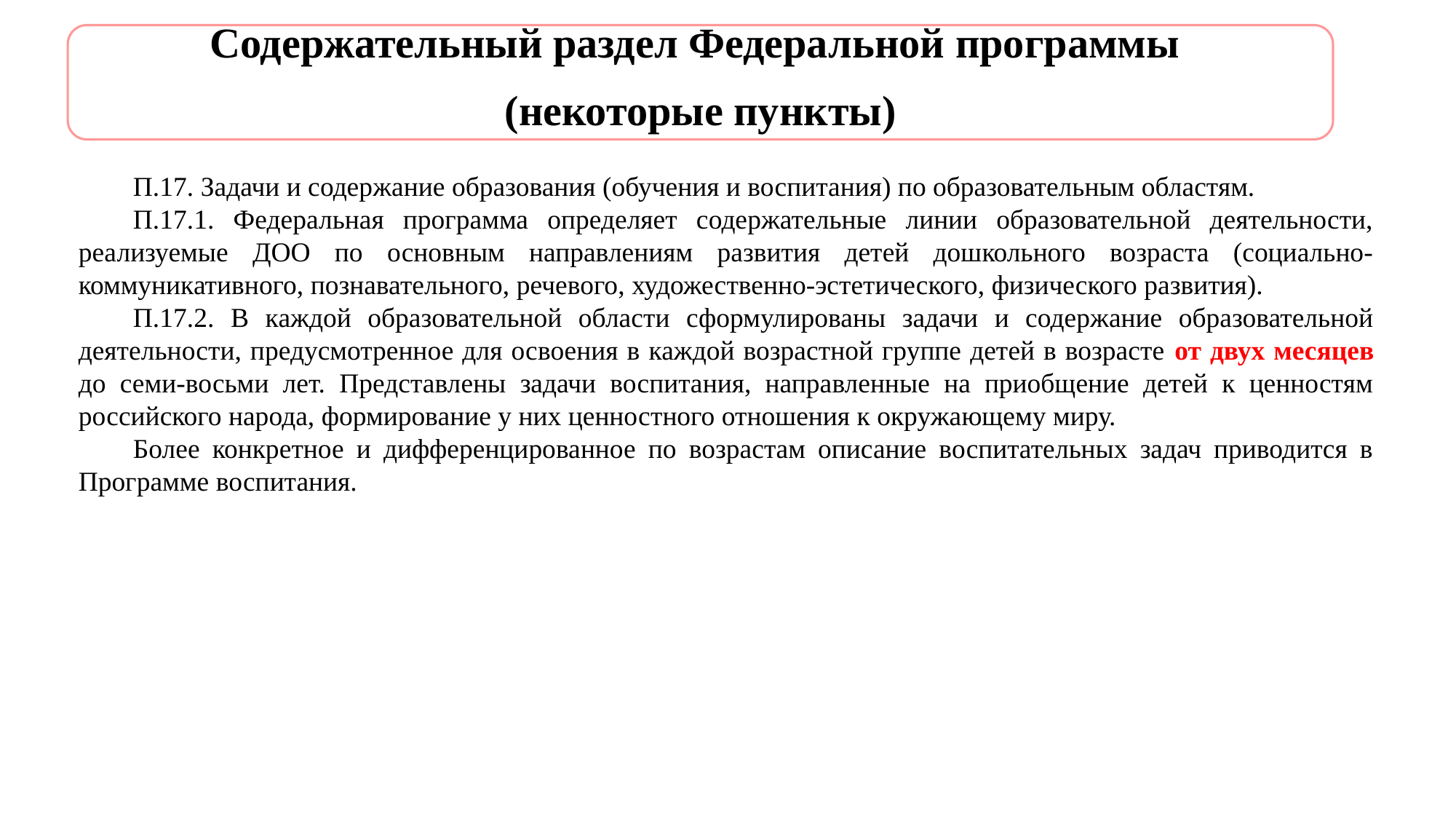

Содержательный раздел Федеральной программы
(некоторые пункты)

П.17. Задачи и содержание образования (обучения и воспитания) по образовательным областям.
П.17.1. Федеральная программа определяет содержательные линии образовательной деятельности, реализуемые ДОО по основным направлениям развития детей дошкольного возраста (социально-коммуникативного, познавательного, речевого, художественно-эстетического, физического развития).
П.17.2. В каждой образовательной области сформулированы задачи и содержание образовательной деятельности, предусмотренное для освоения в каждой возрастной группе детей в возрасте от двух месяцев до семи-восьми лет. Представлены задачи воспитания, направленные на приобщение детей к ценностям российского народа, формирование у них ценностного отношения к окружающему миру.
Более конкретное и дифференцированное по возрастам описание воспитательных задач приводится в Программе воспитания.